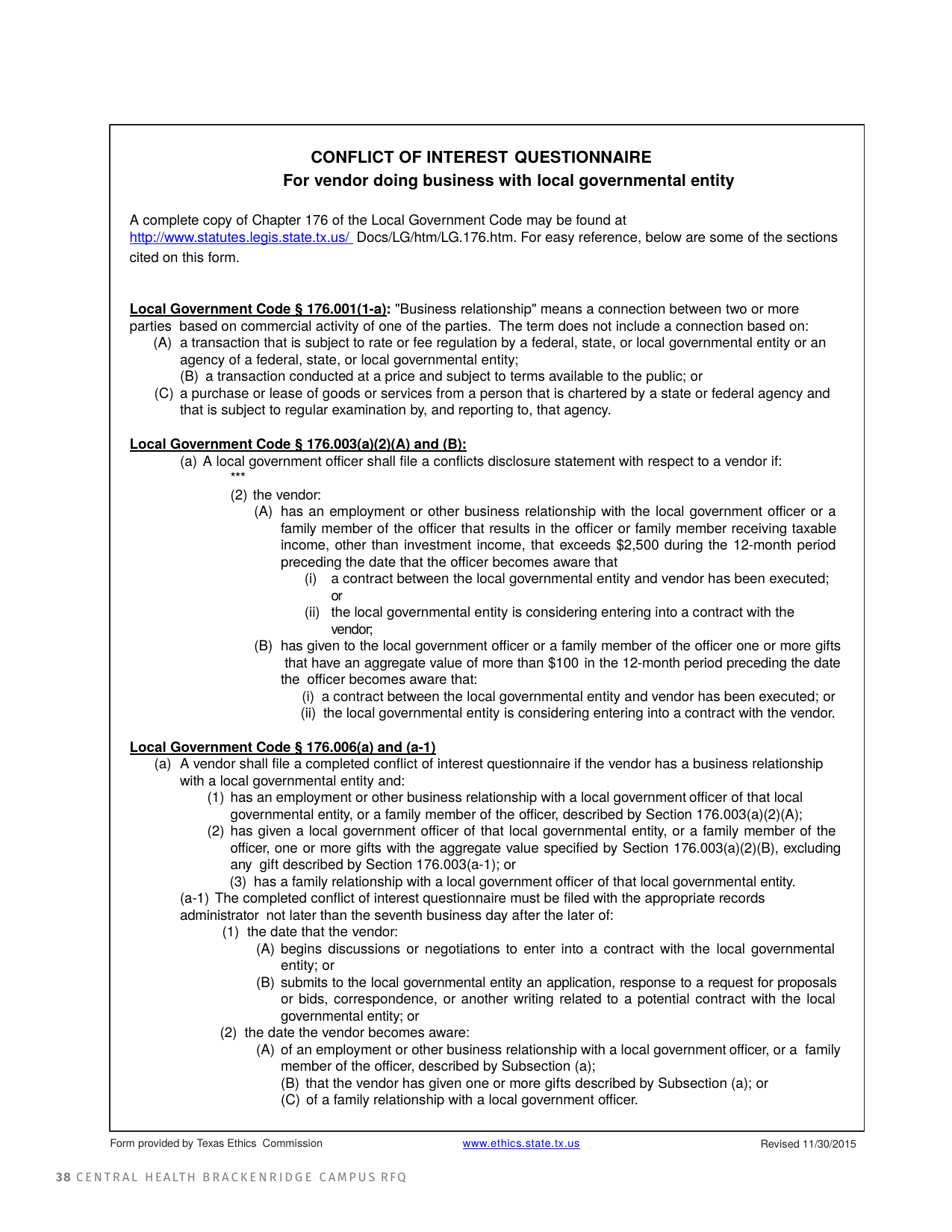

CONFLICT OF INTEREST QUESTIONNAIRE
For vendor doing business with local governmental entity

A complete copy of Chapter 176 of the Local Government Code may be found at http://www.statutes.legis.state.tx.us/  Docs/LG/htm/LG.176.htm. For easy reference, below are some of the sections cited on this form.

Local Government Code § 176.001(1-a): "Business relationship" means a connection between two or more parties  based on commercial activity of one of the parties. The term does not include a connection based on:
a transaction that is subject to rate or fee regulation by a federal, state, or local governmental entity or an  agency of a federal, state, or local governmental entity;
a transaction conducted at a price and subject to terms available to the public; or
a purchase or lease of goods or services from a person that is chartered by a state or federal agency and  that is subject to regular examination by, and reporting to, that agency.

Local Government Code § 176.003(a)(2)(A) and (B):
A local government officer shall file a conflicts disclosure statement with respect to a vendor if:
***
the vendor:
has an employment or other business relationship with the local government officer or a  family member of the officer that results in the officer or family member receiving taxable  income, other than investment income, that exceeds $2,500 during the 12-month period  preceding the date that the officer becomes aware that
a contract between the local governmental entity and vendor has been executed;  or
the local governmental entity is considering entering into a contract with the  vendor;
has given to the local government officer or a family member of the officer one or more gifts  that have an aggregate value of more than $100 in the 12-month period preceding the date the  officer becomes aware that:
a contract between the local governmental entity and vendor has been executed; or
the local governmental entity is considering entering into a contract with the vendor.

Local Government Code § 176.006(a) and (a-1)
A vendor shall file a completed conflict of interest questionnaire if the vendor has a business relationship  with a local governmental entity and:
has an employment or other business relationship with a local government officer of that local  governmental entity, or a family member of the officer, described by Section 176.003(a)(2)(A);
has given a local government officer of that local governmental entity, or a family member of the  officer, one or more gifts with the aggregate value specified by Section 176.003(a)(2)(B), excluding any  gift described by Section 176.003(a-1); or
has a family relationship with a local government officer of that local governmental entity.
(a-1) The completed conflict of interest questionnaire must be filed with the appropriate records administrator  not later than the seventh business day after the later of:
the date that the vendor:
begins discussions or negotiations to enter into a contract with the local governmental  entity; or
submits to the local governmental entity an application, response to a request for proposals  or bids, correspondence, or another writing related to a potential contract with the local  governmental entity; or
the date the vendor becomes aware:
of an employment or other business relationship with a local government officer, or a  family member of the officer, described by Subsection (a);
that the vendor has given one or more gifts described by Subsection (a); or
of a family relationship with a local government officer.
Form provided by Texas Ethics Commission
www.ethics.state.tx.us
Revised 11/30/2015
38 CENTRAL HEALTH BRACKENRIDGE CAMPUS RFQ